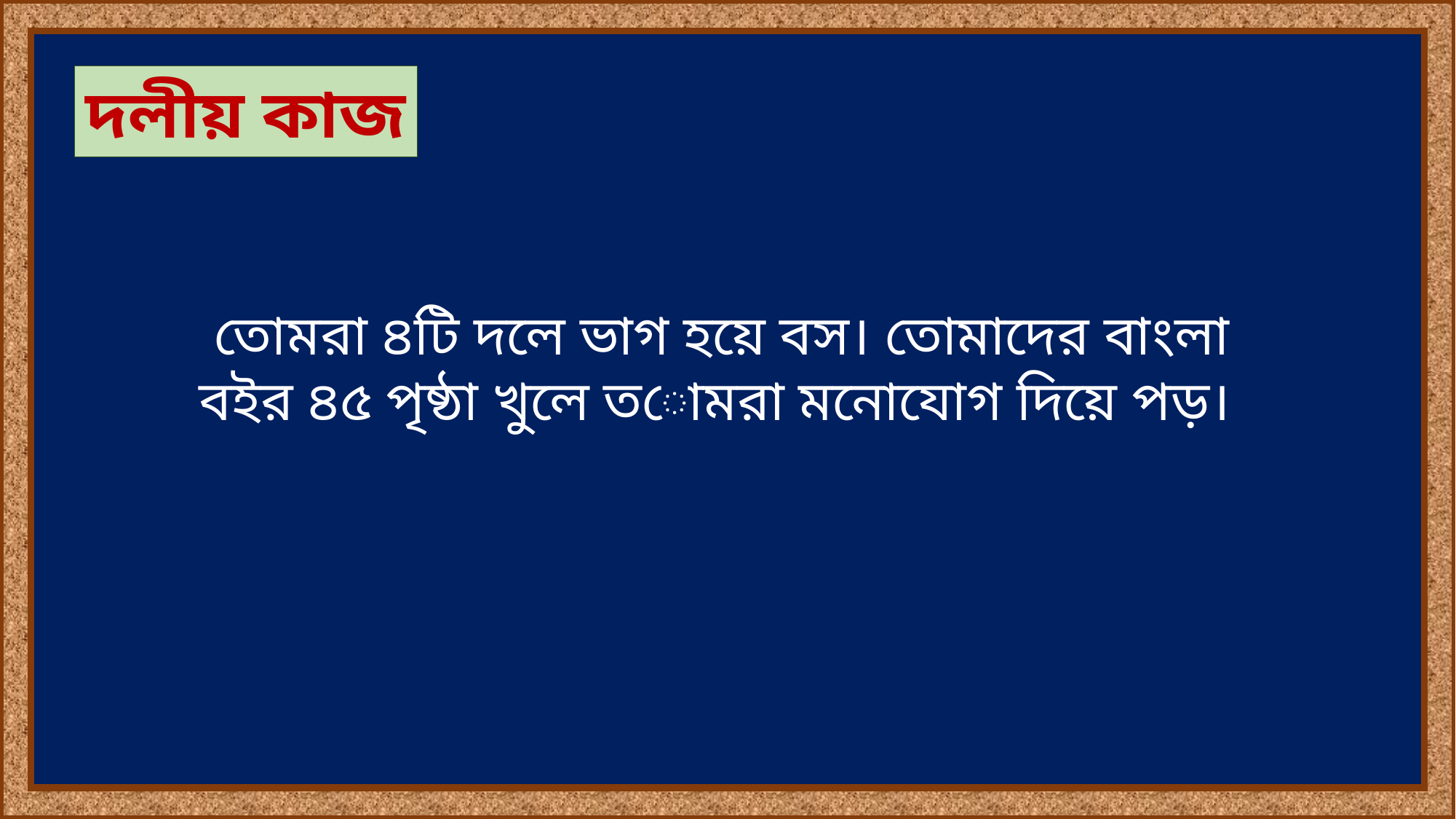

দলীয় কাজ
তোমরা ৪টি দলে ভাগ হয়ে বস। তোমাদের বাংলা বইর ৪৫ পৃষ্ঠা খুলে তোমরা মনোযোগ দিয়ে পড়।